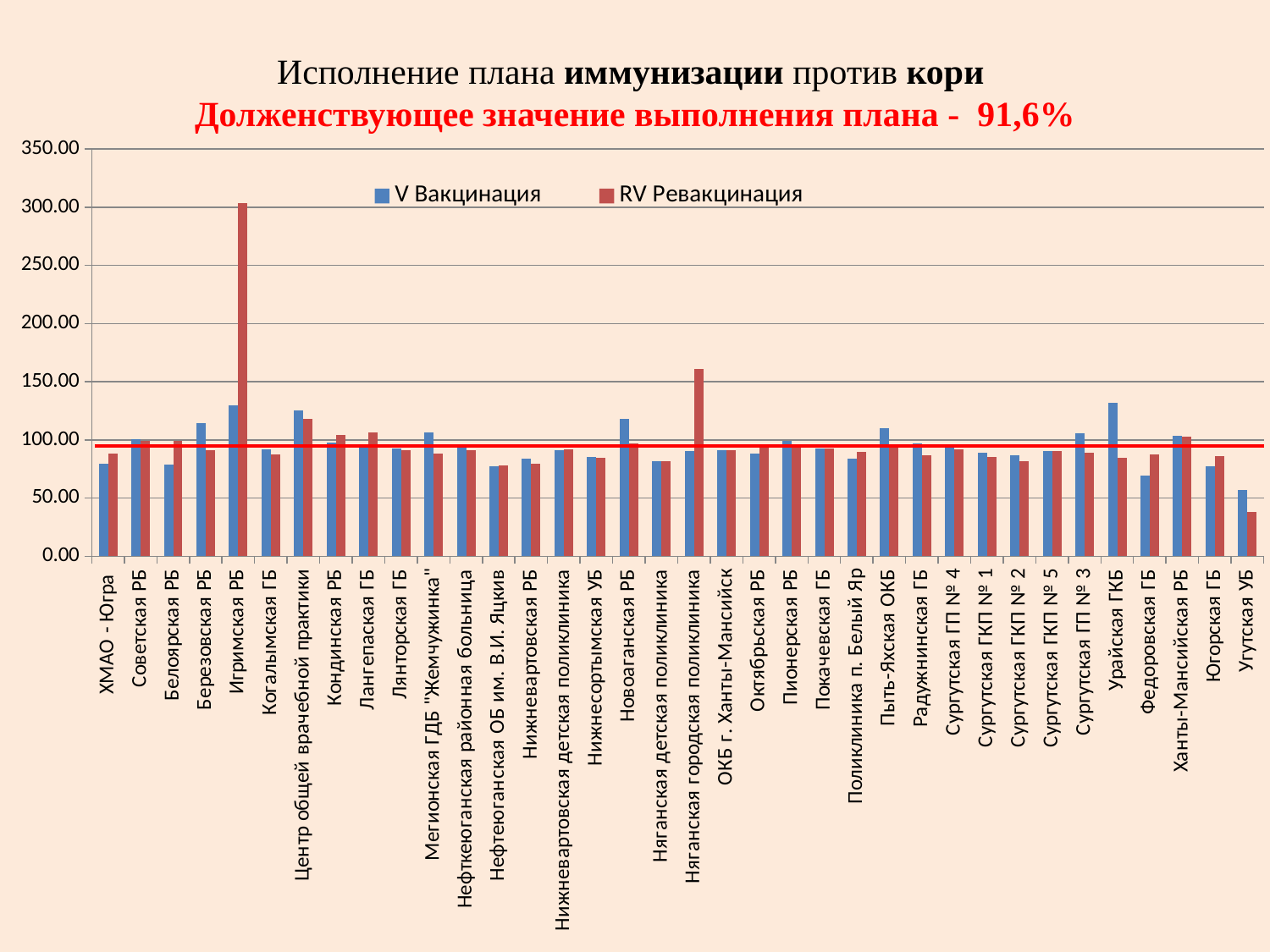

# Исполнение плана иммунизации против кори Долженствующее значение выполнения плана -  91,6%

### Chart

| Category | V Вакцинация | RV Ревакцинация |
|---|---|---|
| ХМАО - Югра  | 79.87 | 88.24 |
| Советская РБ | 100.59 | 98.9 |
| Белоярская РБ | 79.17 | 99.31 |
| Березовская РБ | 114.41 | 91.25 |
| Игримская РБ | 129.41 | 303.57 |
| Когалымская ГБ | 91.64 | 87.41 |
| Центр общей врачебной практики | 125.58 | 118.18 |
| Кондинская РБ | 97.97 | 104.55 |
| Лангепаская ГБ | 95.63 | 106.57 |
| Лянторская ГБ | 92.78 | 90.95 |
| Мегионская ГДБ "Жемчужинка" | 106.31 | 88.38 |
| Нефткеюганская районная больница | 96.1 | 91.31 |
| Нефтеюганская ОБ им. В.И. Яцкив | 77.1 | 77.77 |
| Нижневартовская РБ | 83.82 | 79.38 |
| Нижневартовская детская поликлиника | 91.43 | 91.69 |
| Нижнесортымская УБ | 85.56 | 84.68 |
| Новоаганская РБ | 118.0 | 97.0 |
| Няганская детская поликлиника | 81.65 | 81.65 |
| Няганская городская поликлиника | 90.37 | 161.29 |
| ОКБ г. Ханты-Мансийск | 91.33 | 91.14 |
| Октябрьская РБ | 88.18 | 94.48 |
| Пионерская РБ | 99.5 | 96.15 |
| Покачевская ГБ | 92.54 | 92.31 |
| Поликлиника п. Белый Яр | 83.92 | 89.95 |
| Пыть-Яхская ОКБ | 110.45 | 94.67 |
| Радужнинская ГБ | 96.73 | 86.72 |
| Сургутская ГП № 4 | 93.58 | 91.67 |
| Сургутская ГКП № 1 | 89.35 | 85.11 |
| Сургутская ГКП № 2 | 87.14 | 81.8 |
| Сургутская ГКП № 5 | 90.81 | 90.81 |
| Сургутская ГП № 3 | 105.97 | 88.86 |
| Урайская ГКБ | 132.14 | 84.42 |
| Федоровская ГБ | 69.21 | 87.65 |
| Ханты-Мансийская РБ | 103.24 | 102.96 |
| Югорская ГБ | 77.64 | 86.04 |
| Угутская УБ | 57.29 | 37.88 |